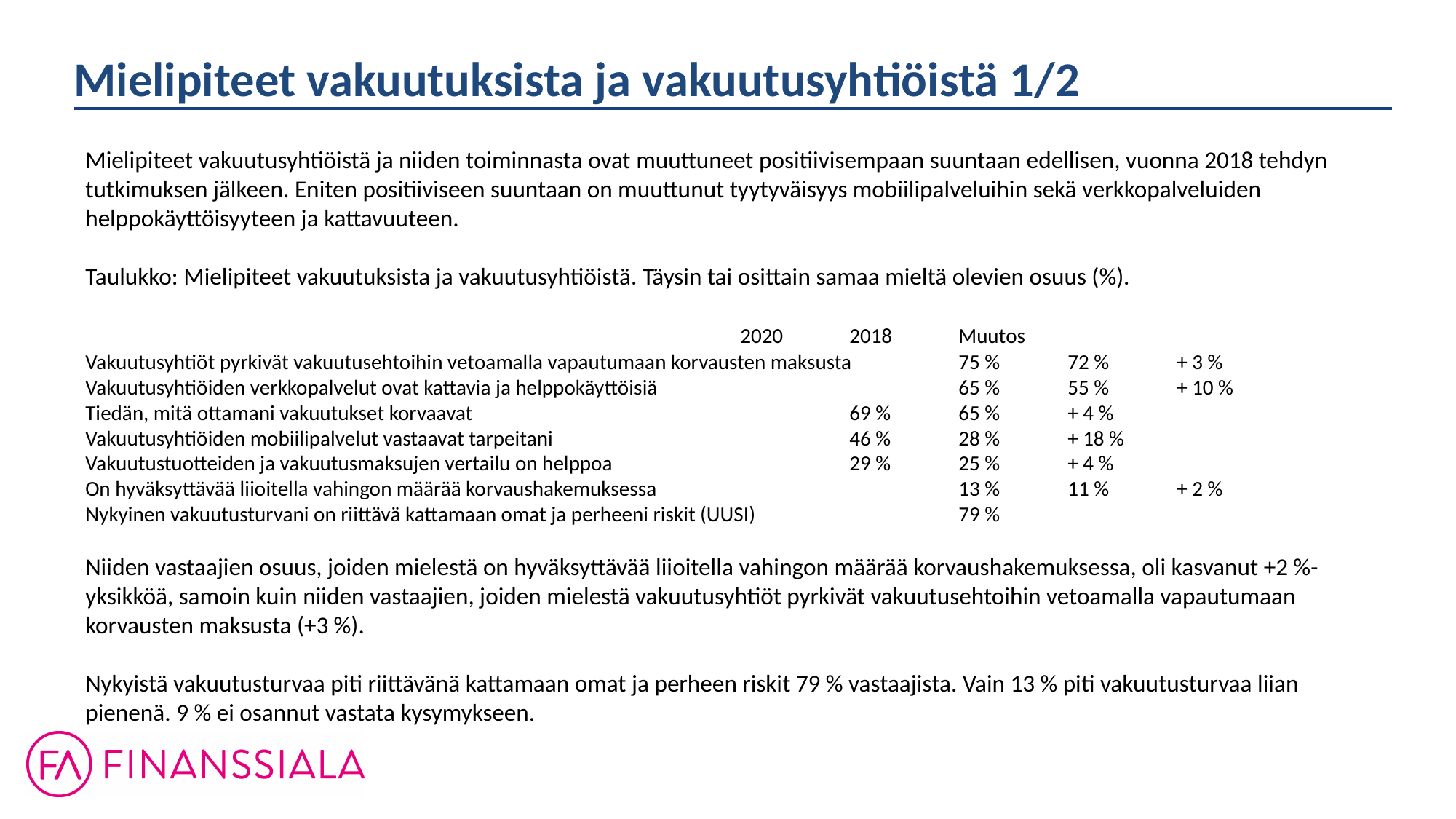

Mielipiteet vakuutuksista ja vakuutusyhtiöistä 1/2
Mielipiteet vakuutusyhtiöistä ja niiden toiminnasta ovat muuttuneet positiivisempaan suuntaan edellisen, vuonna 2018 tehdyn tutkimuksen jälkeen. Eniten positiiviseen suuntaan on muuttunut tyytyväisyys mobiilipalveluihin sekä verkkopalveluiden helppokäyttöisyyteen ja kattavuuteen.

Taulukko: Mielipiteet vakuutuksista ja vakuutusyhtiöistä. Täysin tai osittain samaa mieltä olevien osuus (%).

						2020	2018	Muutos
Vakuutusyhtiöt pyrkivät vakuutusehtoihin vetoamalla vapautumaan korvausten maksusta	75 %	72 %	+ 3 %
Vakuutusyhtiöiden verkkopalvelut ovat kattavia ja helppokäyttöisiä			65 %	55 %	+ 10 %
Tiedän, mitä ottamani vakuutukset korvaavat				69 %	65 %	+ 4 %
Vakuutusyhtiöiden mobiilipalvelut vastaavat tarpeitani			46 %	28 %	+ 18 %
Vakuutustuotteiden ja vakuutusmaksujen vertailu on helppoa			29 %	25 %	+ 4 %
On hyväksyttävää liioitella vahingon määrää korvaushakemuksessa			13 %	11 %	+ 2 %
Nykyinen vakuutusturvani on riittävä kattamaan omat ja perheeni riskit (UUSI)		79 %

Niiden vastaajien osuus, joiden mielestä on hyväksyttävää liioitella vahingon määrää korvaushakemuksessa, oli kasvanut +2 %-yksikköä, samoin kuin niiden vastaajien, joiden mielestä vakuutusyhtiöt pyrkivät vakuutusehtoihin vetoamalla vapautumaan korvausten maksusta (+3 %).

Nykyistä vakuutusturvaa piti riittävänä kattamaan omat ja perheen riskit 79 % vastaajista. Vain 13 % piti vakuutusturvaa liian pienenä. 9 % ei osannut vastata kysymykseen.